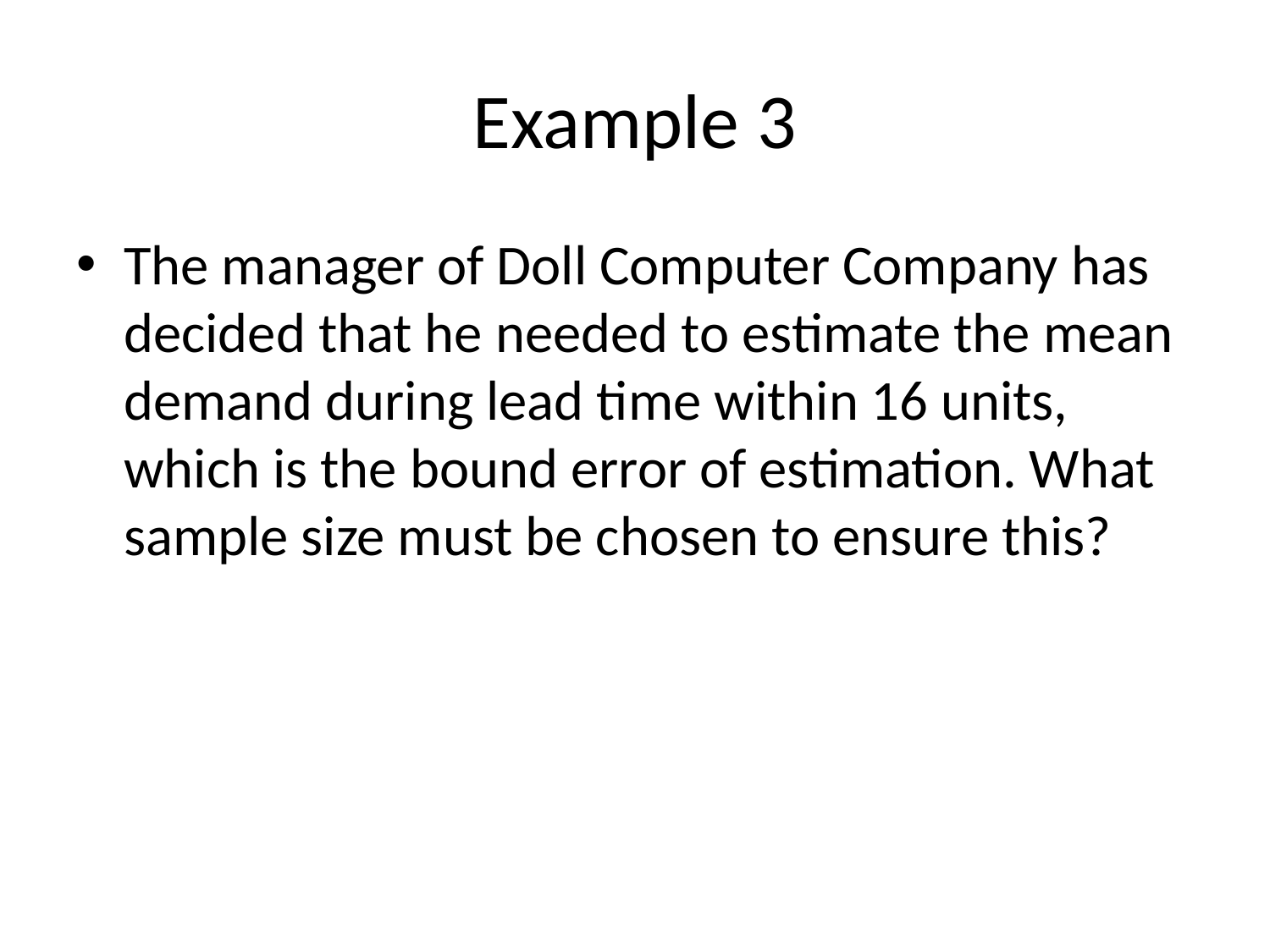

# Example 3
The manager of Doll Computer Company has decided that he needed to estimate the mean demand during lead time within 16 units, which is the bound error of estimation. What sample size must be chosen to ensure this?